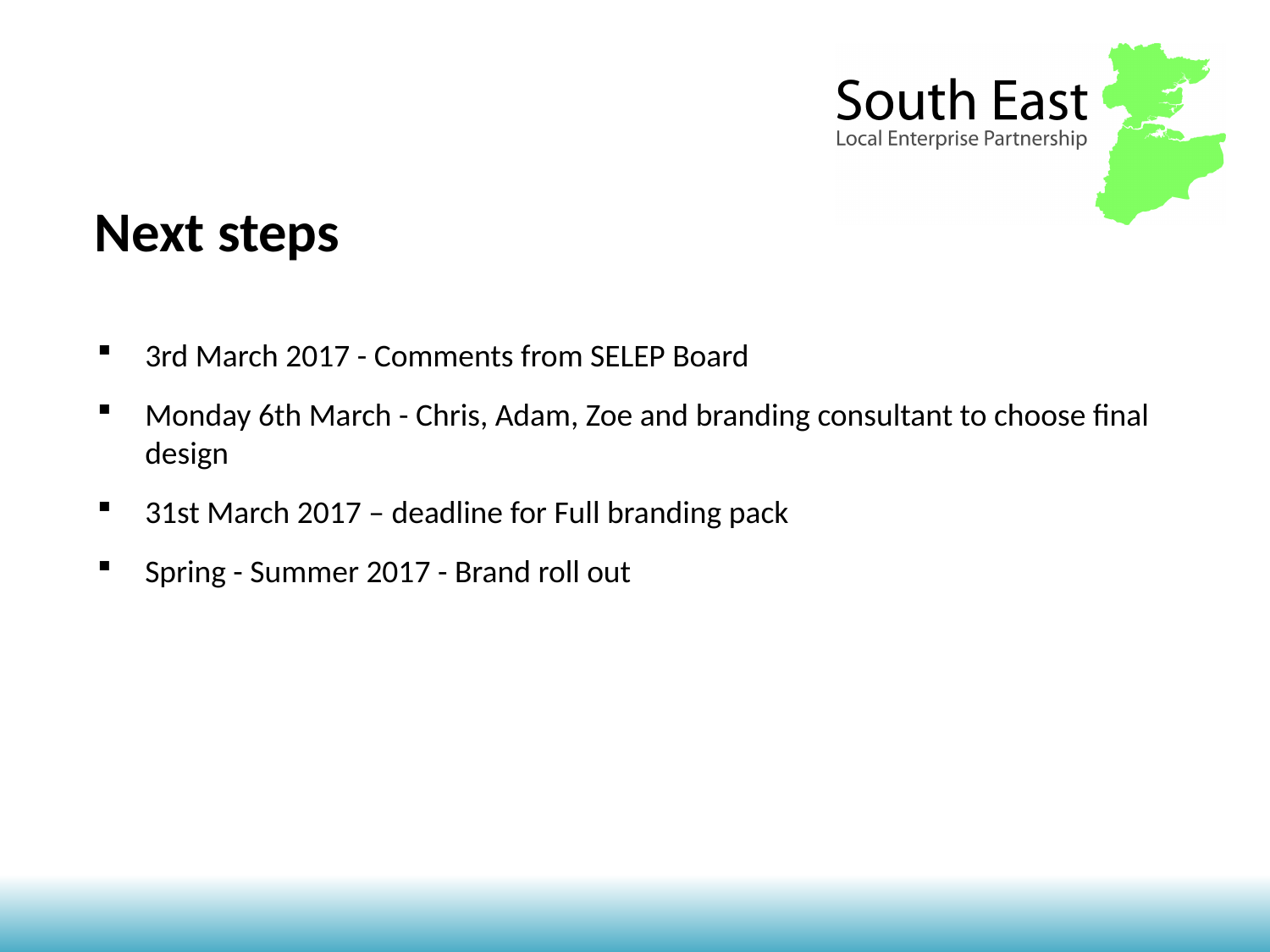

Next steps
3rd March 2017 - Comments from SELEP Board
Monday 6th March - Chris, Adam, Zoe and branding consultant to choose final design
31st March 2017 – deadline for Full branding pack
Spring - Summer 2017 - Brand roll out